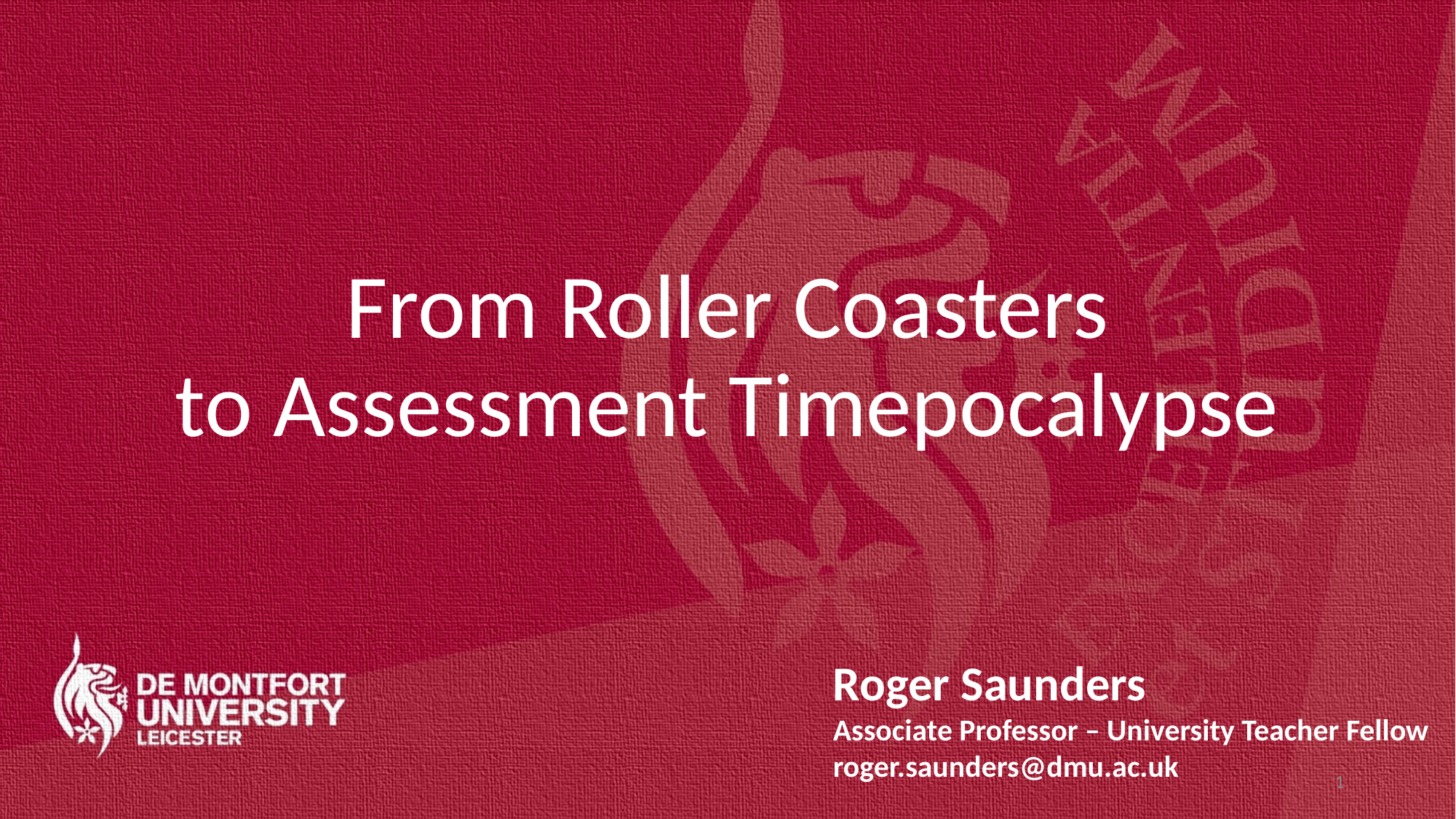

# From Roller Coasters to Assessment Timepocalypse
Roger Saunders
Associate Professor – University Teacher Fellow
roger.saunders@dmu.ac.uk
1